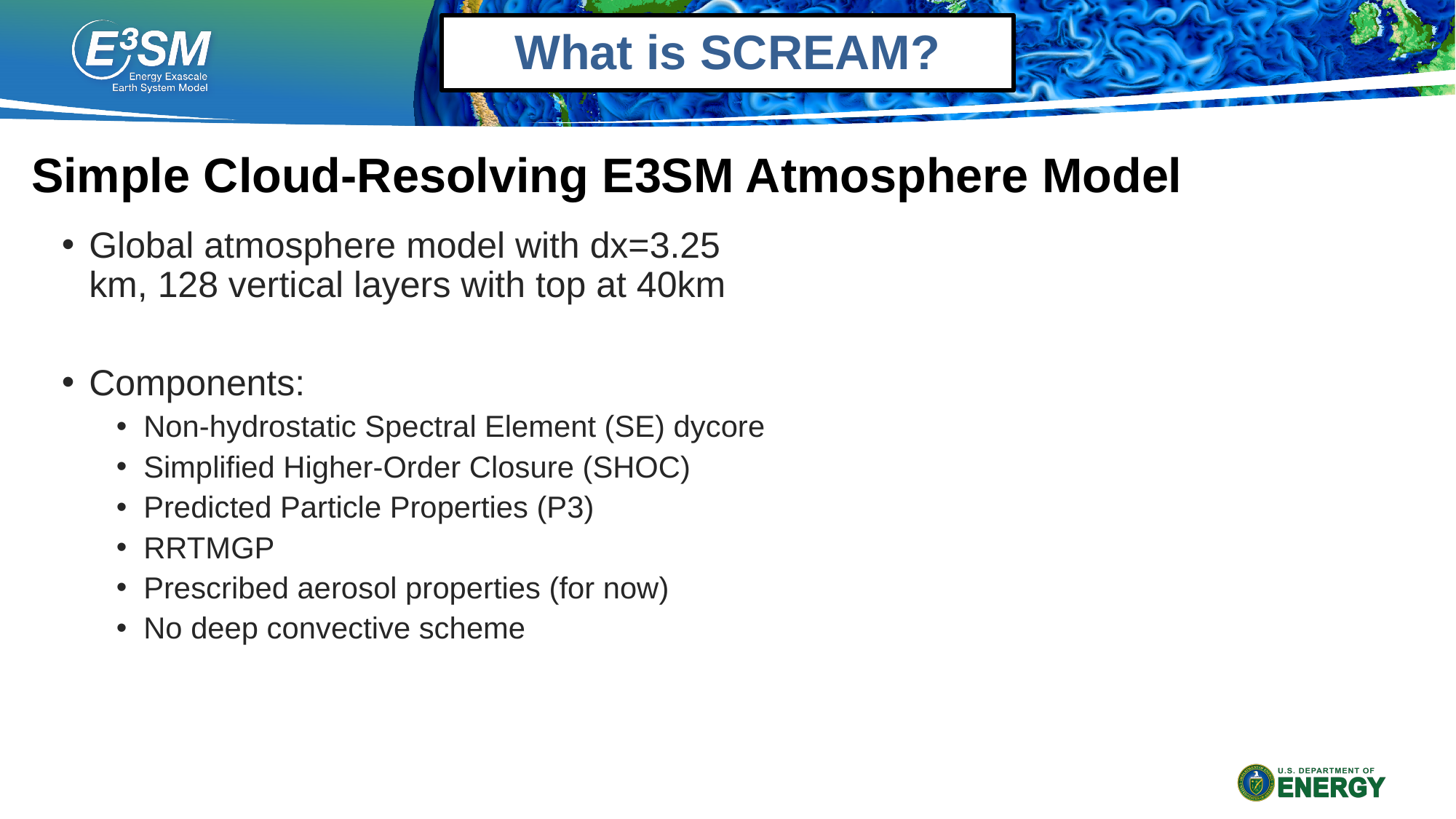

What is SCREAM?
# Simple Cloud-Resolving E3SM Atmosphere Model
Global atmosphere model with dx=3.25 km, 128 vertical layers with top at 40km
Components:
Non-hydrostatic Spectral Element (SE) dycore
Simplified Higher-Order Closure (SHOC)
Predicted Particle Properties (P3)
RRTMGP
Prescribed aerosol properties (for now)
No deep convective scheme